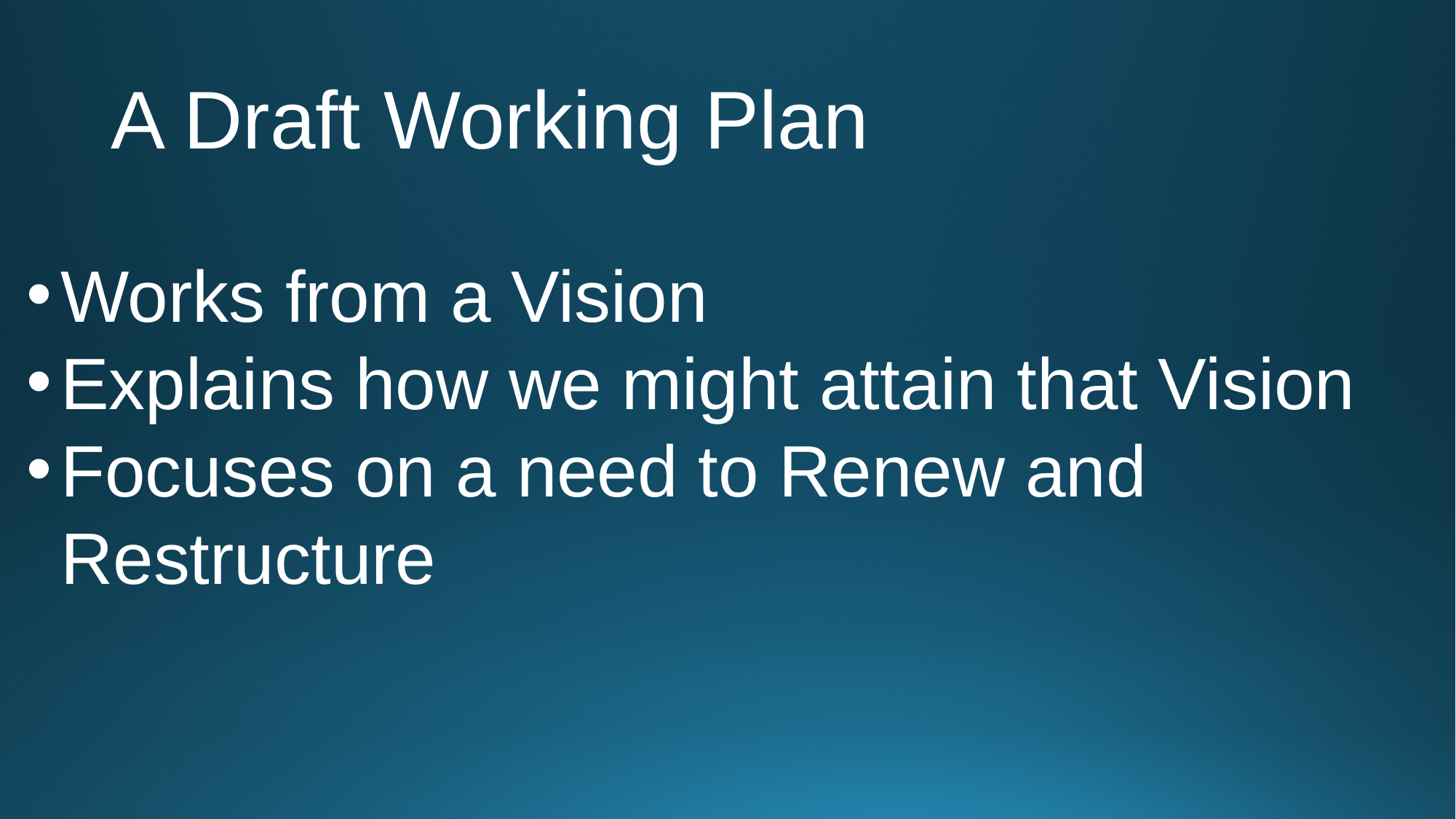

# A Draft Working Plan
Works from a Vision
Explains how we might attain that Vision
Focuses on a need to Renew and Restructure